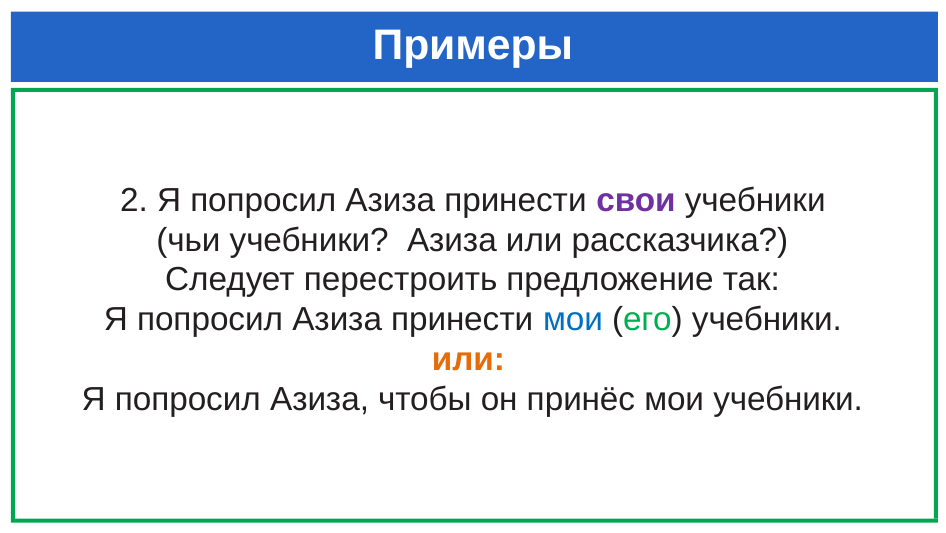

# Примеры
2. Я попросил Азиза принести свои учебники
 (чьи учебники?  Азиза или рассказчика?)
Следует перестроить предложение так:
 Я попросил Азиза принести мои (его) учебники.
или:
Я попросил Азиза, чтобы он принёс мои учебники.